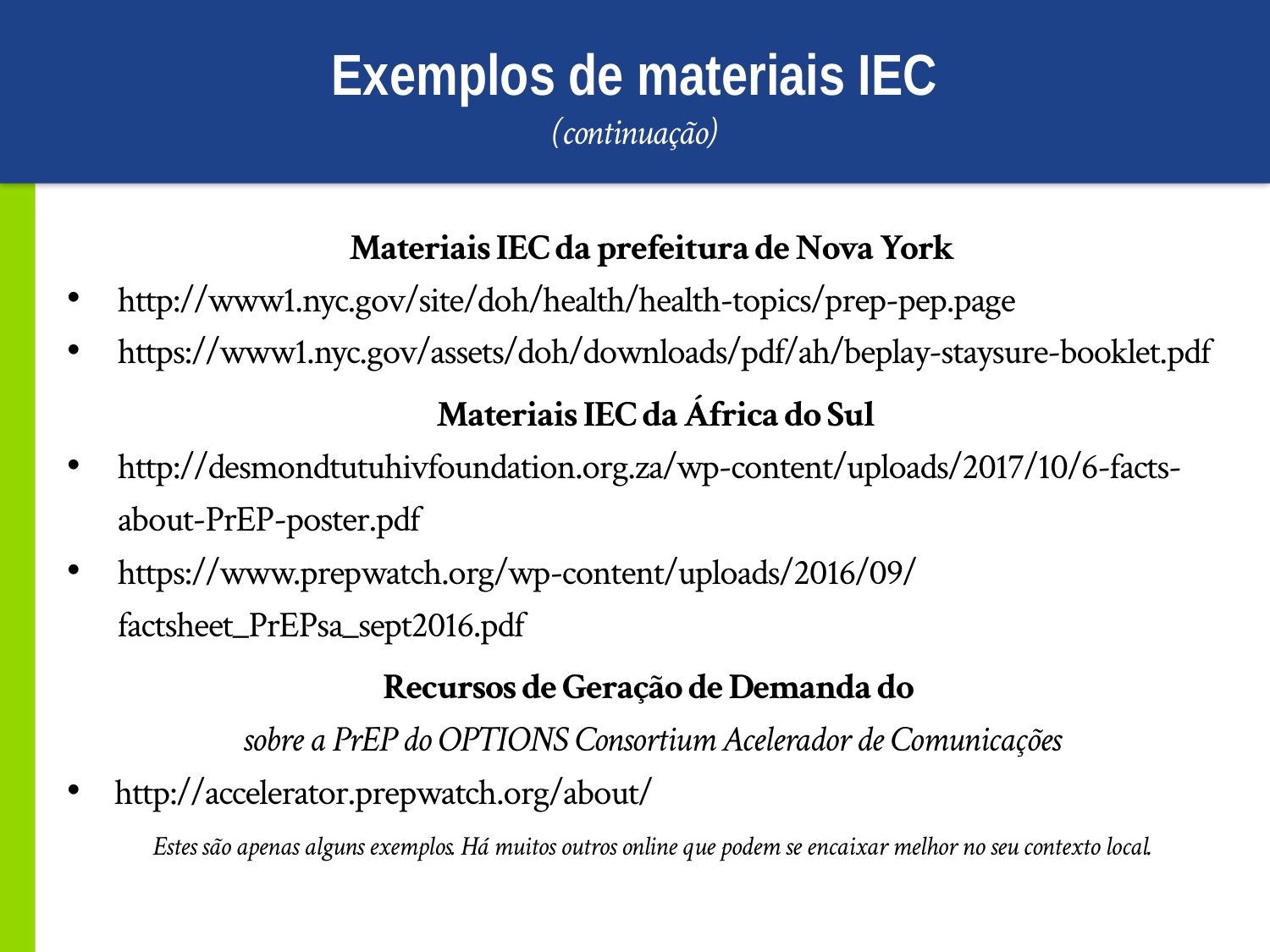

# Exemplos de materiais IEC (continuação)
Materiais IEC da prefeitura de Nova York
http://www1.nyc.gov/site/doh/health/health-topics/prep-pep.page
https://www1.nyc.gov/assets/doh/downloads/pdf/ah/beplay-staysure-booklet.pdf
 Materiais IEC da África do Sul
http://desmondtutuhivfoundation.org.za/wp-content/uploads/2017/10/6-facts-about-PrEP-poster.pdf
https://www.prepwatch.org/wp-content/uploads/2016/09/factsheet_PrEPsa_sept2016.pdf
Recursos de Geração de Demanda do
sobre a PrEP do OPTIONS Consortium Acelerador de Comunicações
http://accelerator.prepwatch.org/about/
Estes são apenas alguns exemplos. Há muitos outros online que podem se encaixar melhor no seu contexto local.